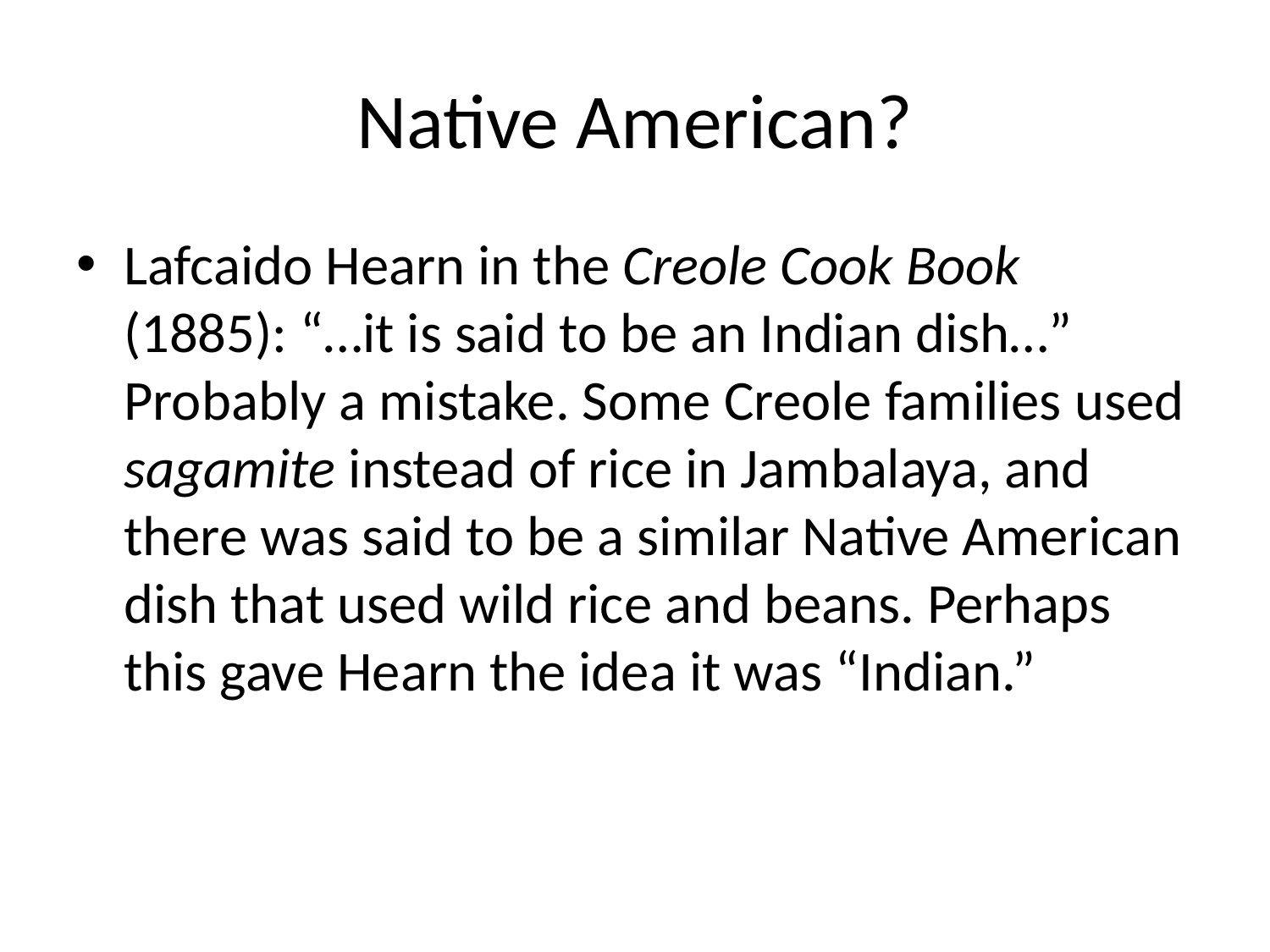

# Native American?
Lafcaido Hearn in the Creole Cook Book (1885): “…it is said to be an Indian dish…” Probably a mistake. Some Creole families used sagamite instead of rice in Jambalaya, and there was said to be a similar Native American dish that used wild rice and beans. Perhaps this gave Hearn the idea it was “Indian.”